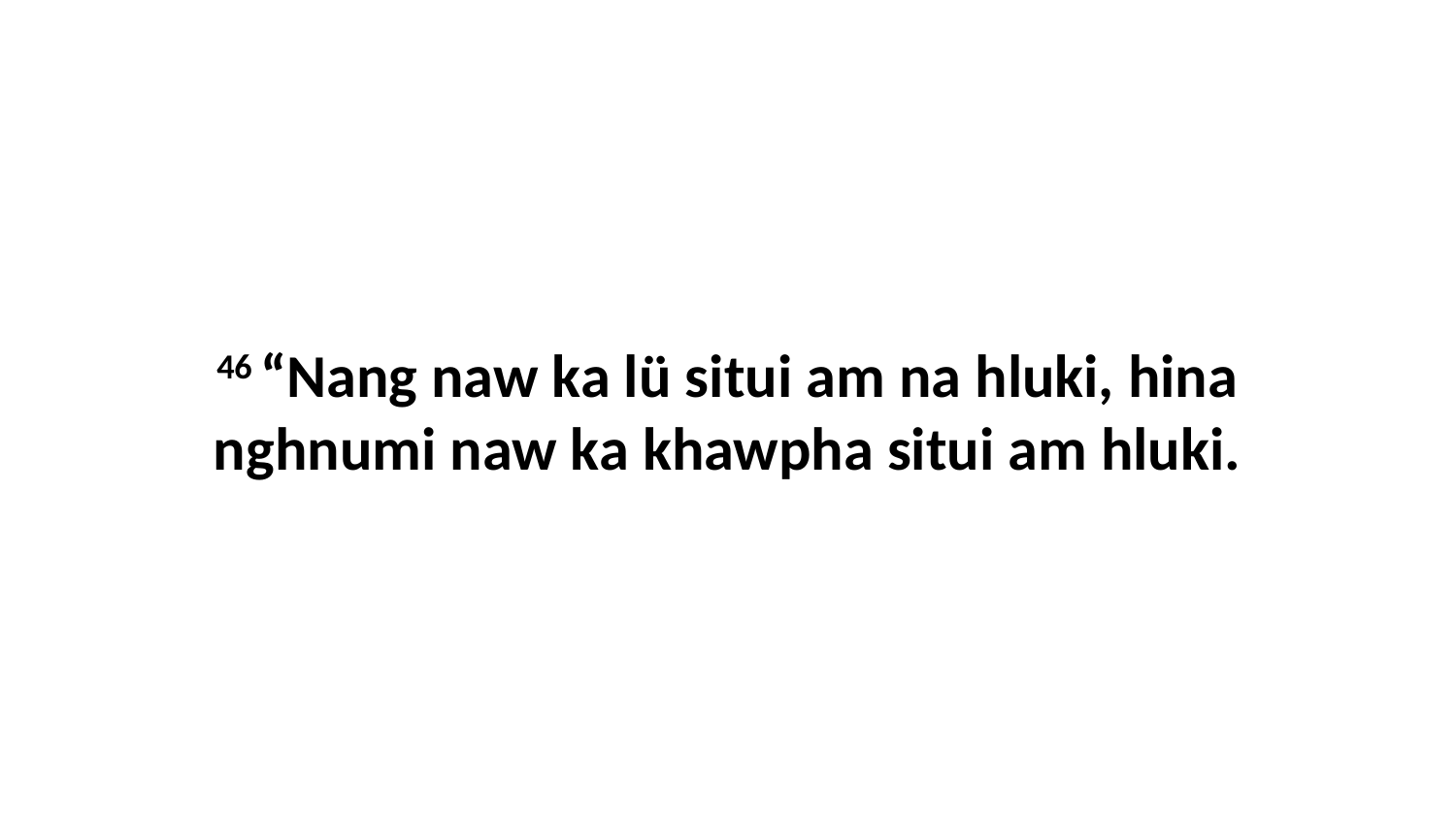

46 “Nang naw ka lü situi am na hluki, hina nghnumi naw ka khawpha situi am hluki.